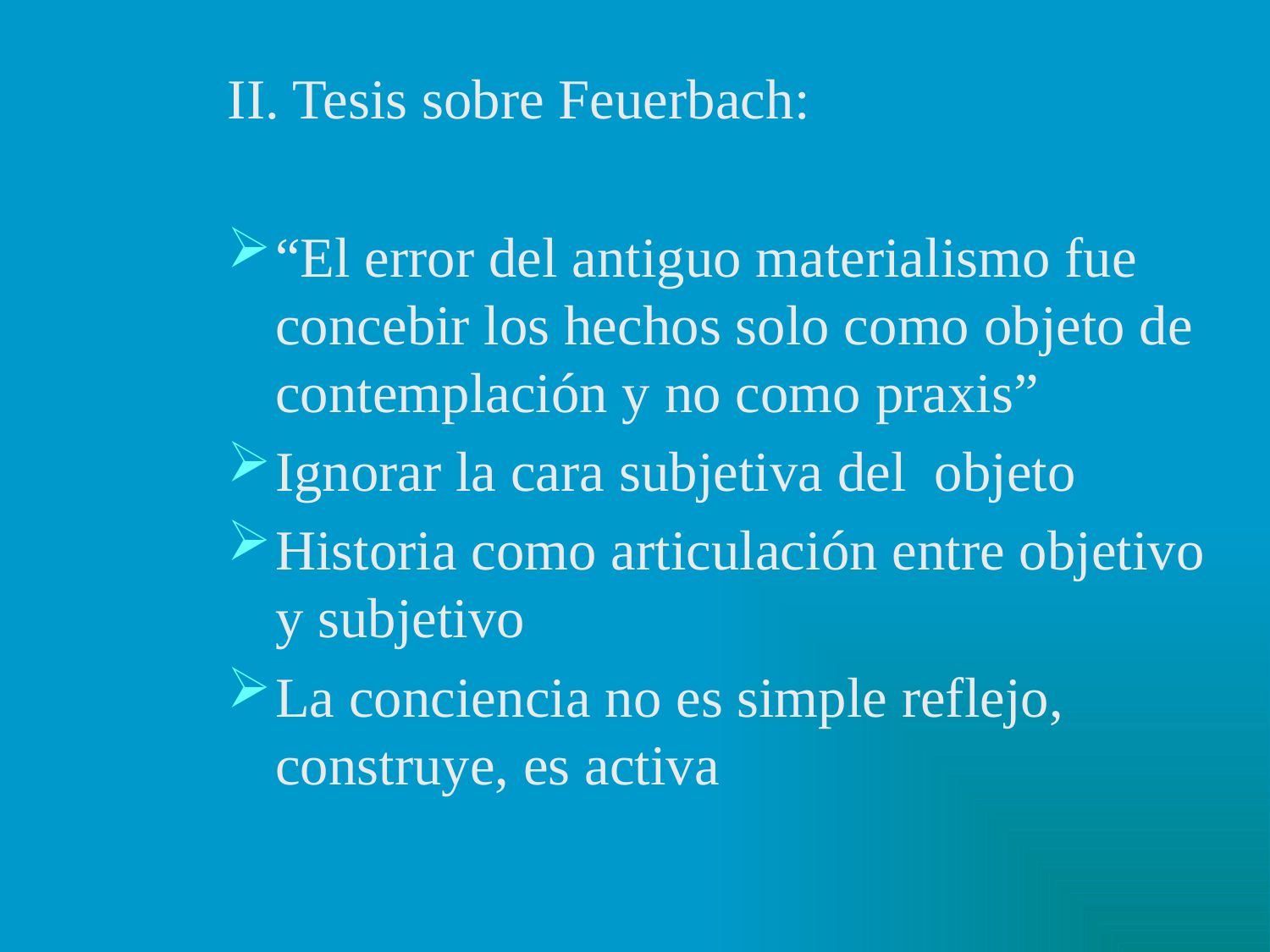

II. Tesis sobre Feuerbach:

“El error del antiguo materialismo fue concebir los hechos solo como objeto de contemplación y no como praxis”
Ignorar la cara subjetiva del  objeto
Historia como articulación entre objetivo y subjetivo
La conciencia no es simple reflejo, construye, es activa